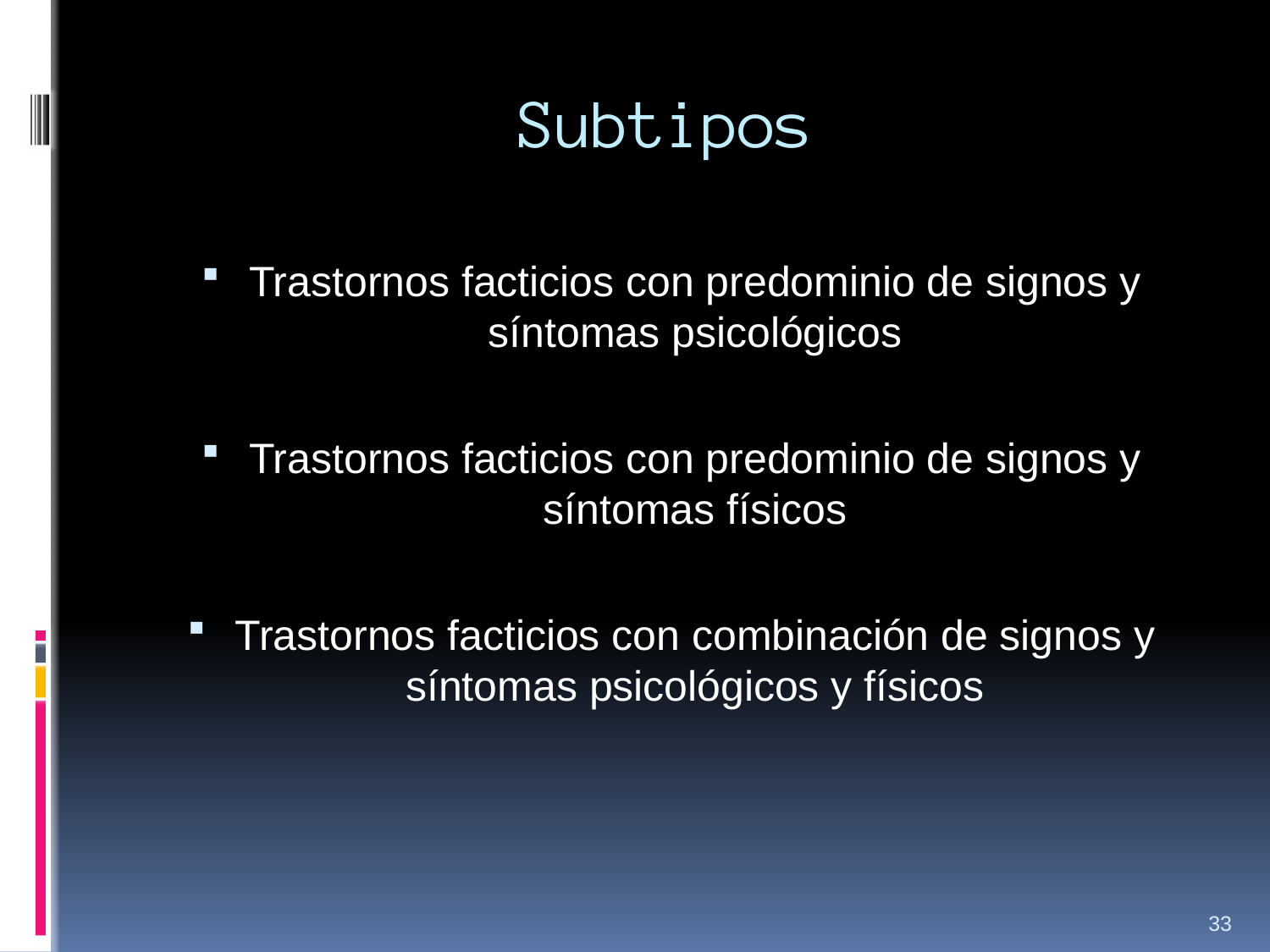

# Subtipos
Trastornos facticios con predominio de signos y síntomas psicológicos

Trastornos facticios con predominio de signos y síntomas físicos

Trastornos facticios con combinación de signos y síntomas psicológicos y físicos
33